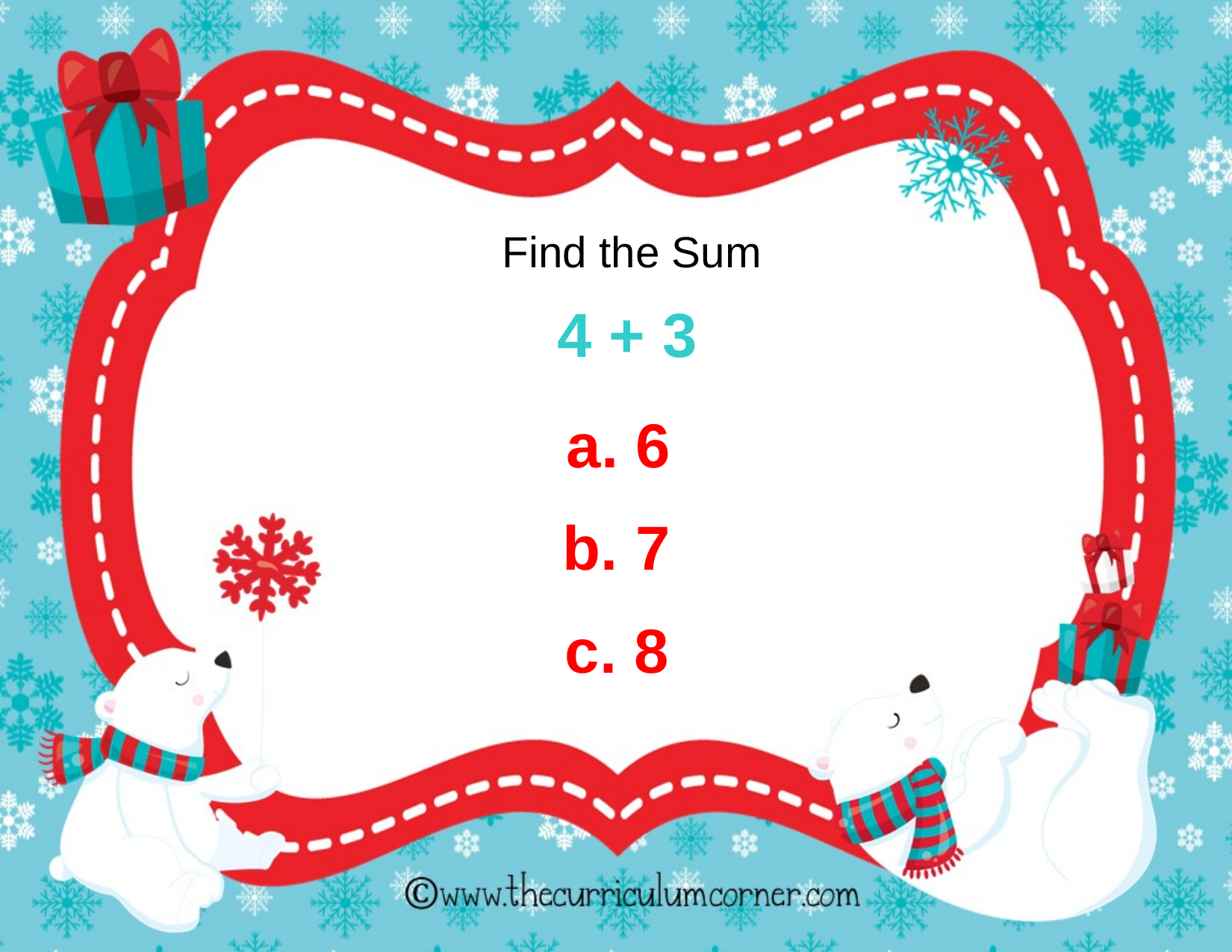

Find the Sum
4 + 3
a. 6
b. 7
c. 8